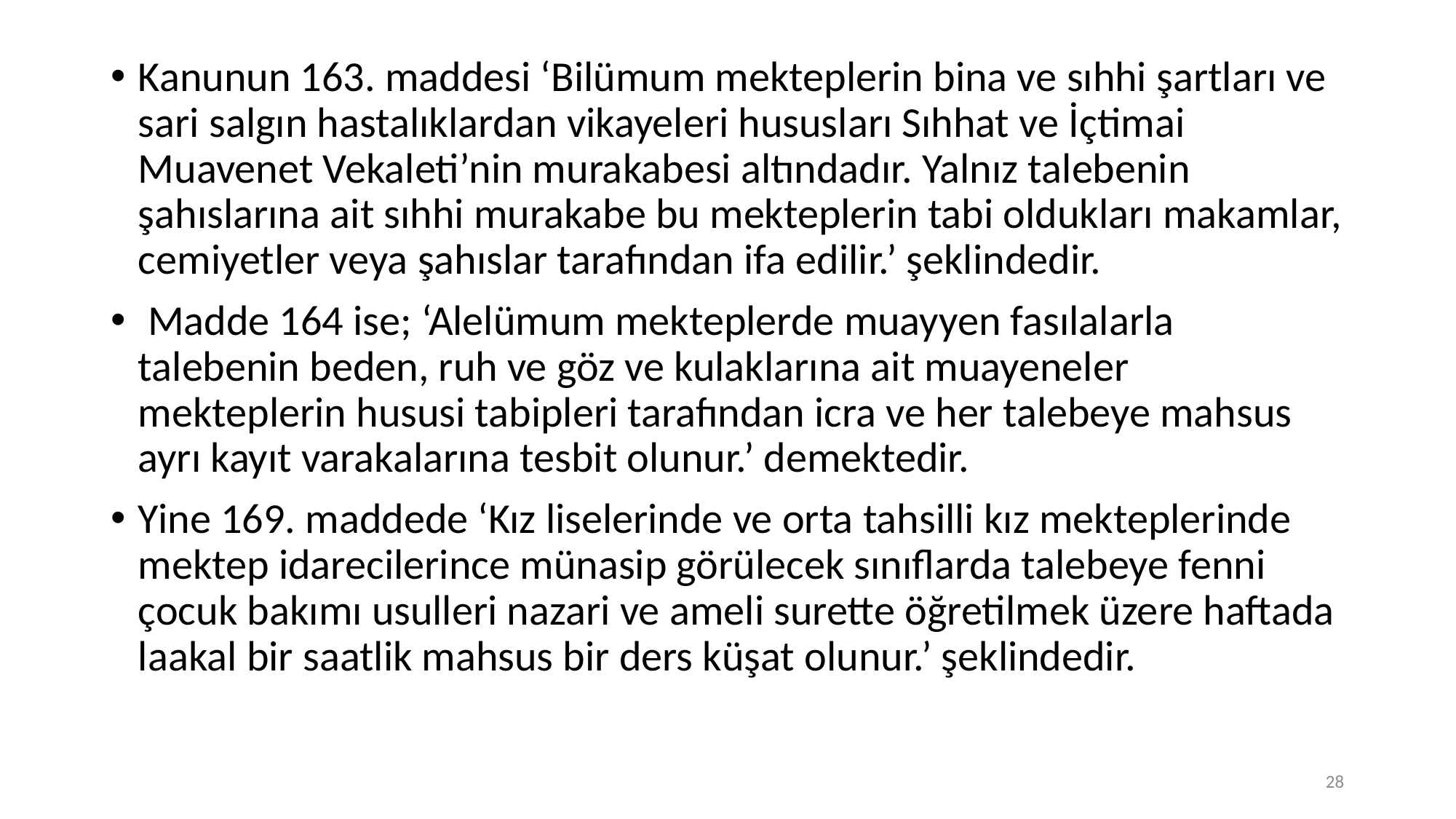

Kanunun 163. maddesi ‘Bilümum mekteplerin bina ve sıhhi şartları ve sari salgın hastalıklardan vikayeleri hususları Sıhhat ve İçtimai Muavenet Vekaleti’nin murakabesi altındadır. Yalnız talebenin şahıslarına ait sıhhi murakabe bu mekteplerin tabi oldukları makamlar, cemiyetler veya şahıslar tarafından ifa edilir.’ şeklindedir.
 Madde 164 ise; ‘Alelümum mekteplerde muayyen fasılalarla talebenin beden, ruh ve göz ve kulaklarına ait muayeneler mekteplerin hususi tabipleri tarafından icra ve her talebeye mahsus ayrı kayıt varakalarına tesbit olunur.’ demektedir.
Yine 169. maddede ‘Kız liselerinde ve orta tahsilli kız mekteplerinde mektep idarecilerince münasip görülecek sınıflarda talebeye fenni çocuk bakımı usulleri nazari ve ameli surette öğretilmek üzere haftada laakal bir saatlik mahsus bir ders küşat olunur.’ şeklindedir.
28